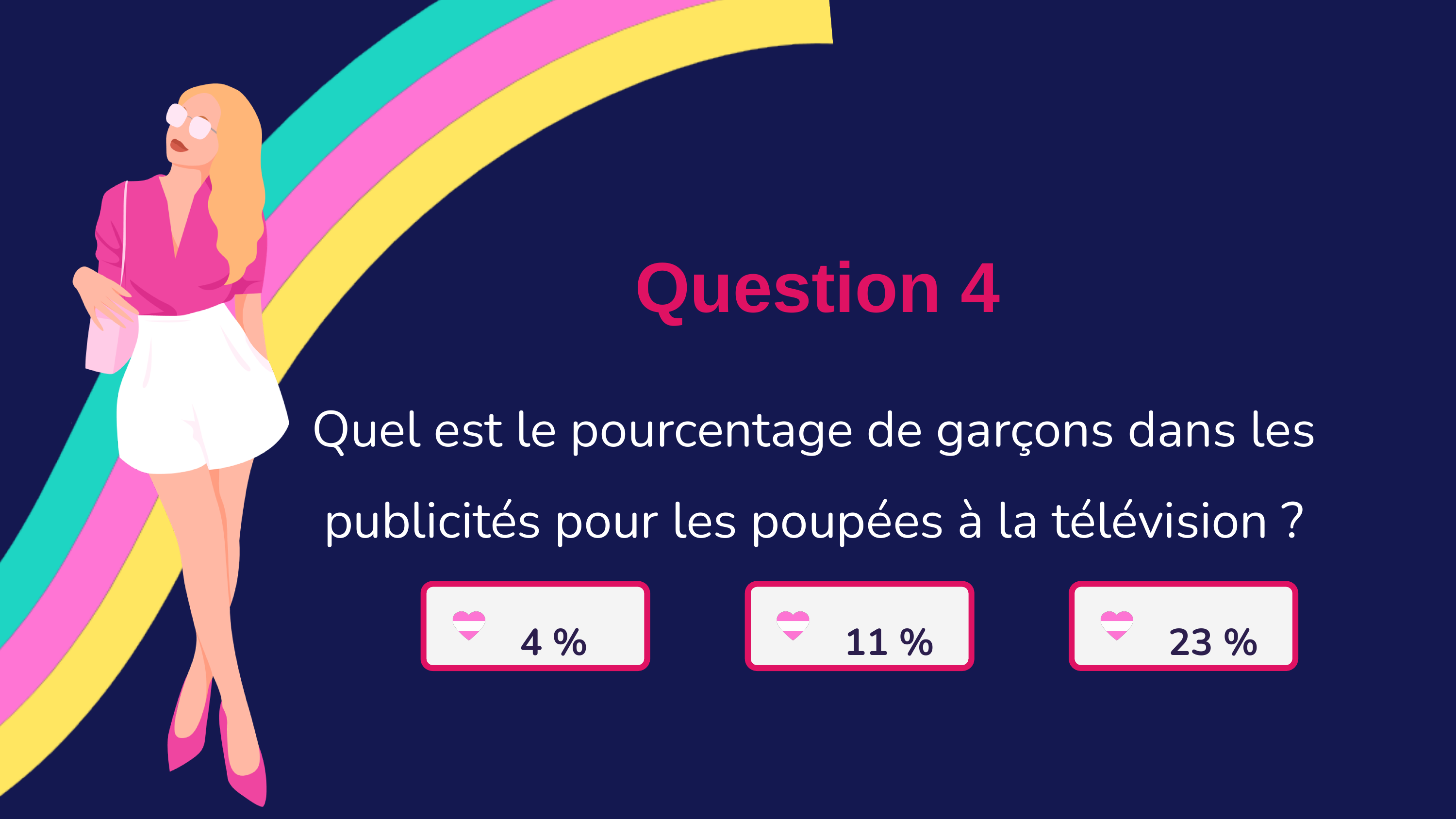

Question 4
Quel est le pourcentage de garçons dans les publicités pour les poupées à la télévision ?

23 %
4 %
11 %